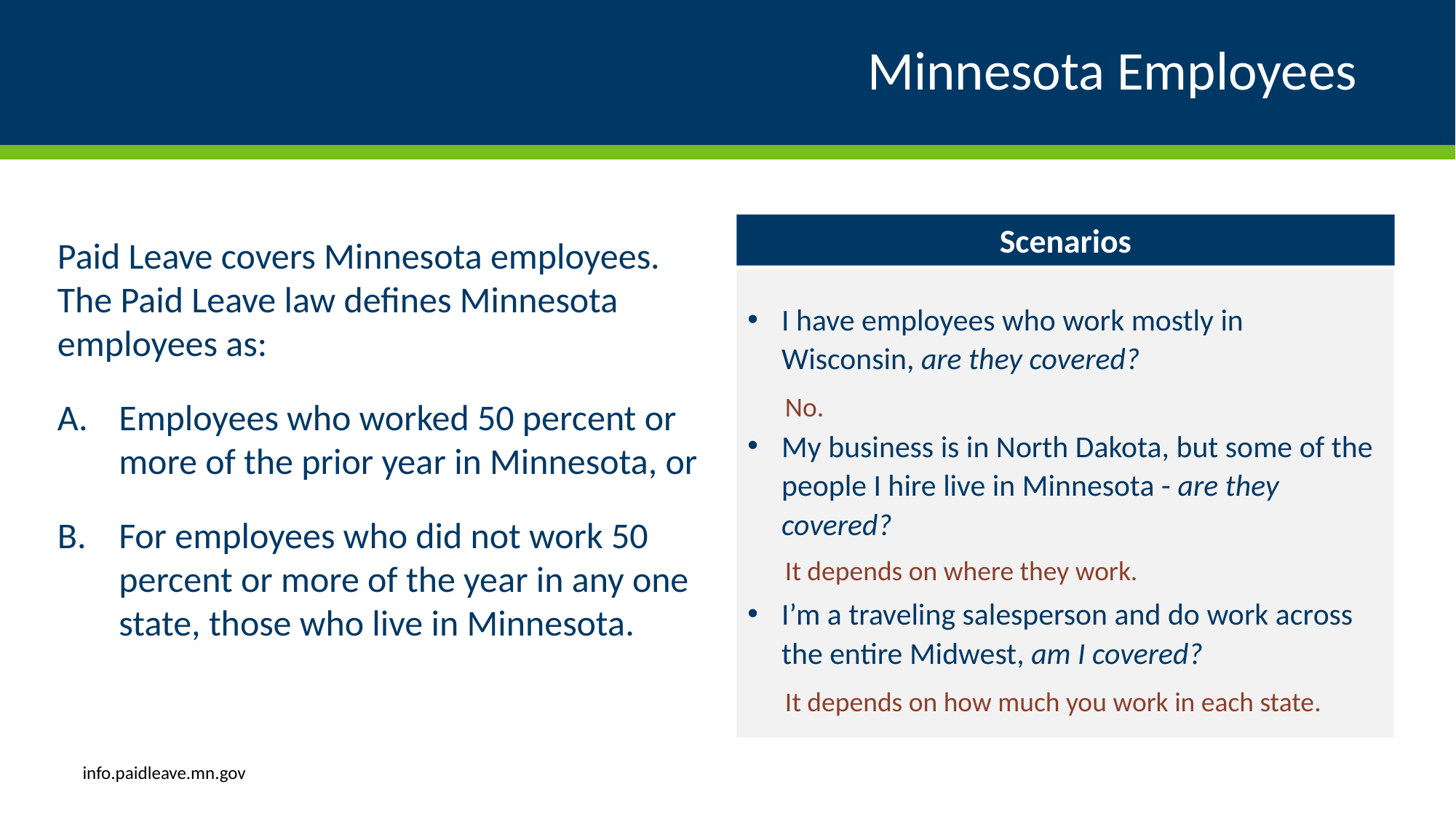

# Minnesota Employees

Scenarios:
I have employees who work mostly in Wisconsin, are they covered?
No.
My business is in North Dakota, but some of the people I hire live in Minnesota - are they covered?
It depends on where they work.
I’m a traveling salesman and do work across the entire Midwest, am I covered?
It depends on how much you work in each state.
Scenarios
I have employees who work mostly in Wisconsin, are they covered?
My business is in North Dakota, but some of the people I hire live in Minnesota - are they covered?
I’m a traveling salesperson and do work across the entire Midwest, am I covered?
Paid Leave covers Minnesota employees. The Paid Leave law defines Minnesota employees as:
Employees who worked 50 percent or more of the prior year in Minnesota, or
For employees who did not work 50 percent or more of the year in any one state, those who live in Minnesota.
No.

It depends on where they work.

It depends on how much you work in each state.
info.paidleave.mn.gov